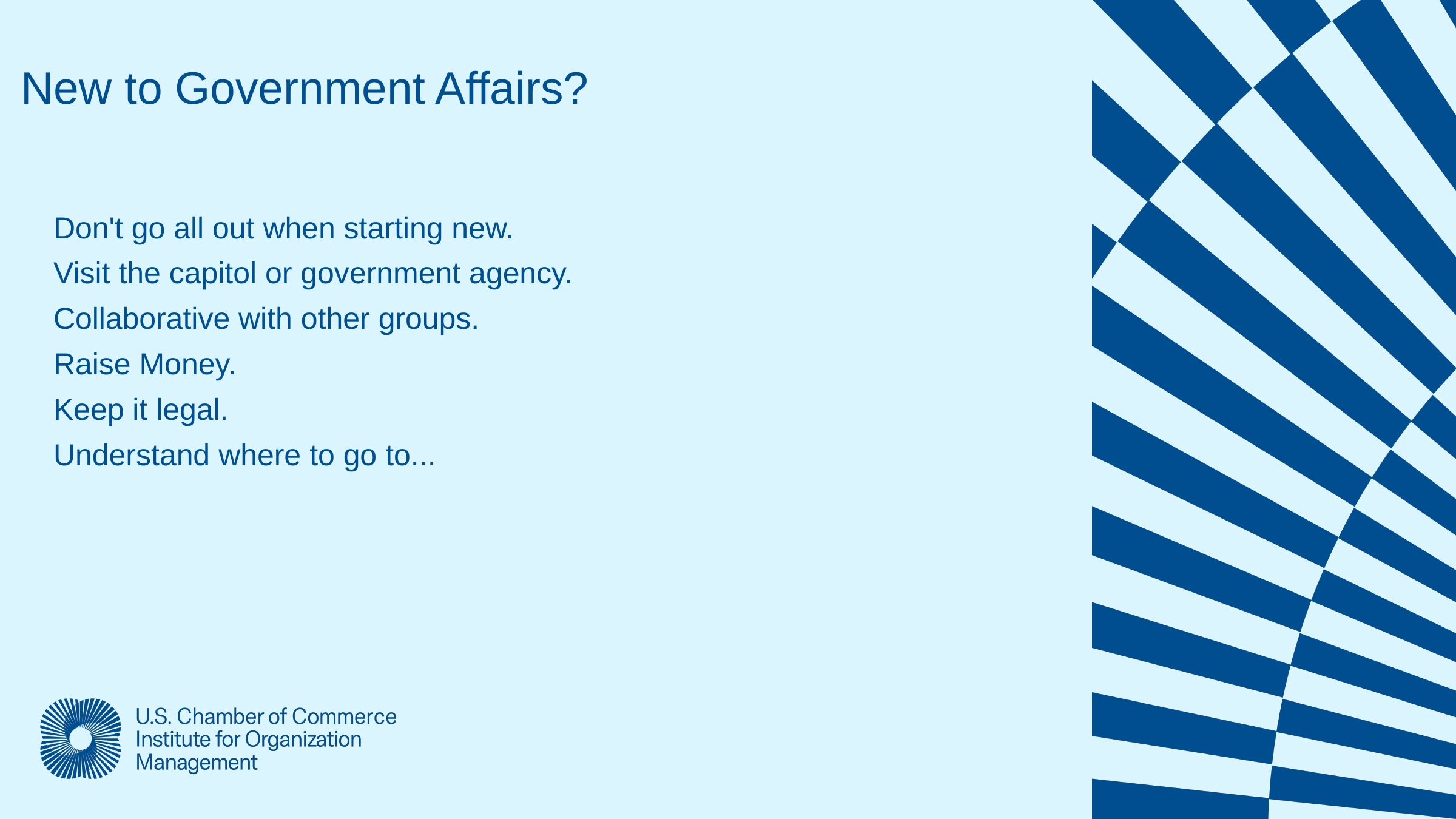

New to Government Affairs?
Don't go all out when starting new.
Visit the capitol or government agency.
Collaborative with other groups.
Raise Money.
Keep it legal.
Understand where to go to...